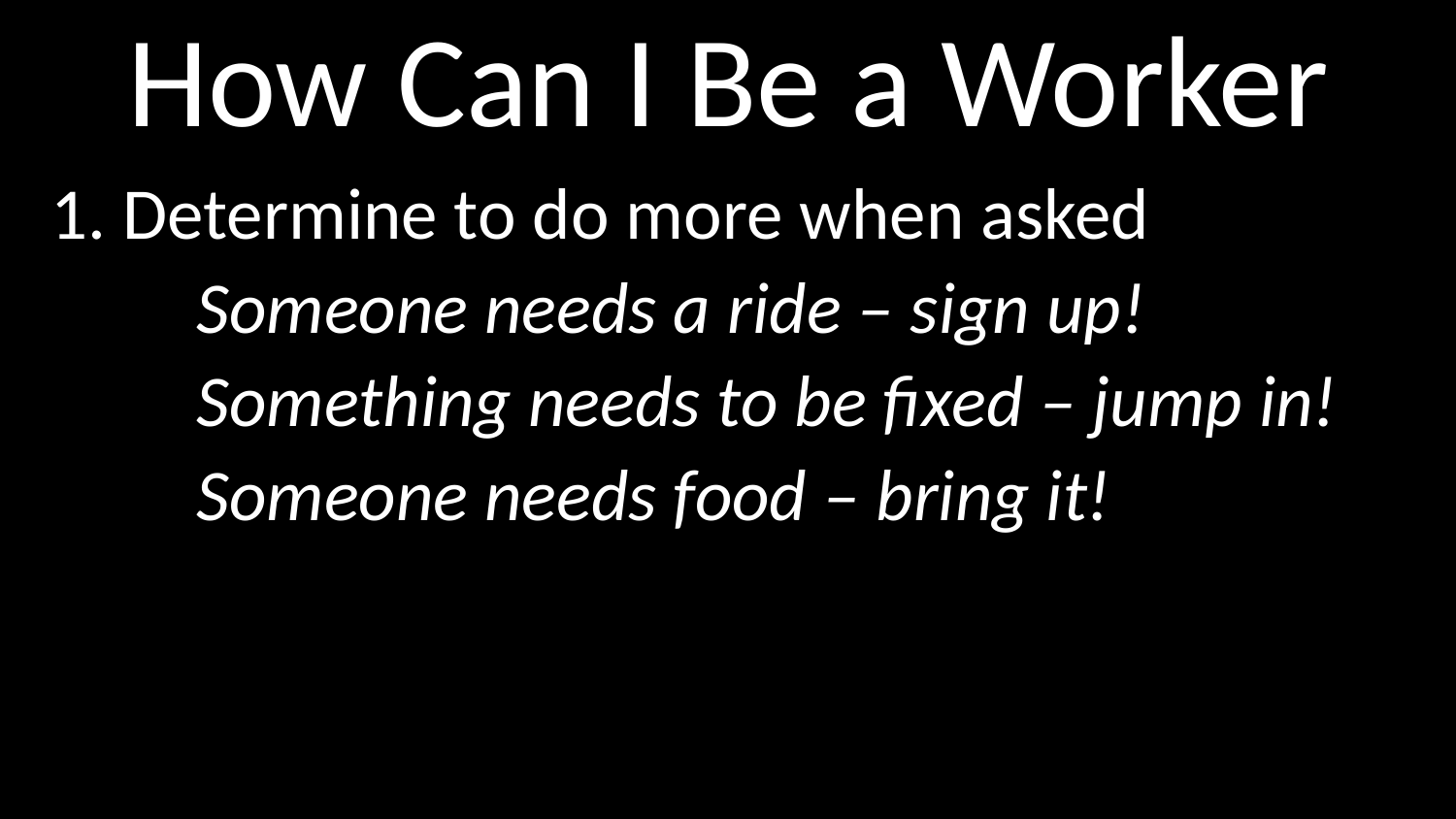

# How Can I Be a Worker
1. Determine to do more when asked
	Someone needs a ride – sign up!
	Something needs to be fixed – jump in!
	Someone needs food – bring it!